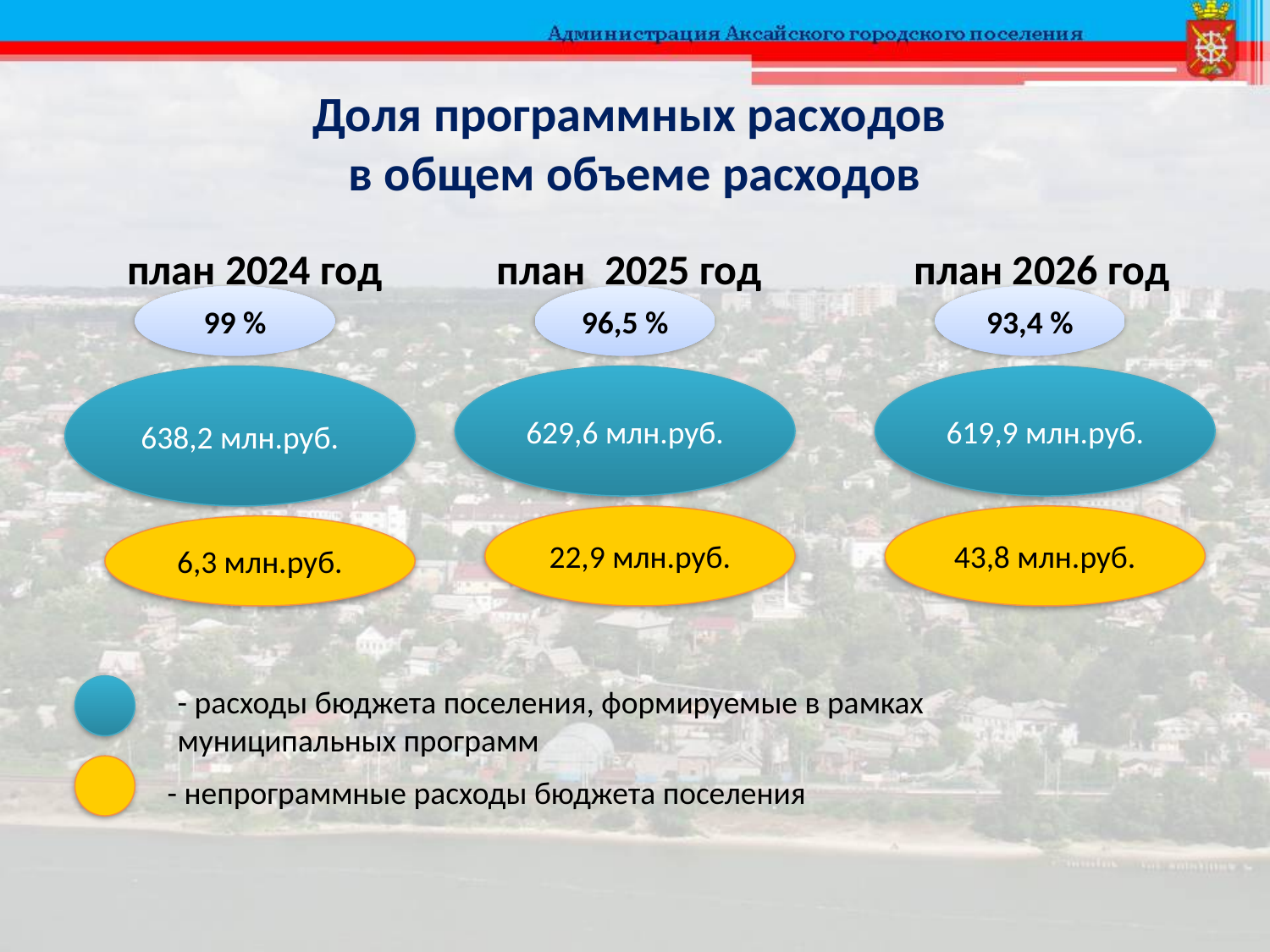

# Доля программных расходов в общем объеме расходов
    план 2024 год            план  2025 год                план 2026 год

99 %
96,5 %
93,4 %
638,2 млн.руб.
629,6 млн.руб.
619,9 млн.руб.
22,9 млн.руб.
43,8 млн.руб.
6,3 млн.руб.

- расходы бюджета поселения, формируемые в рамках
муниципальных программ

- непрограммные расходы бюджета поселения